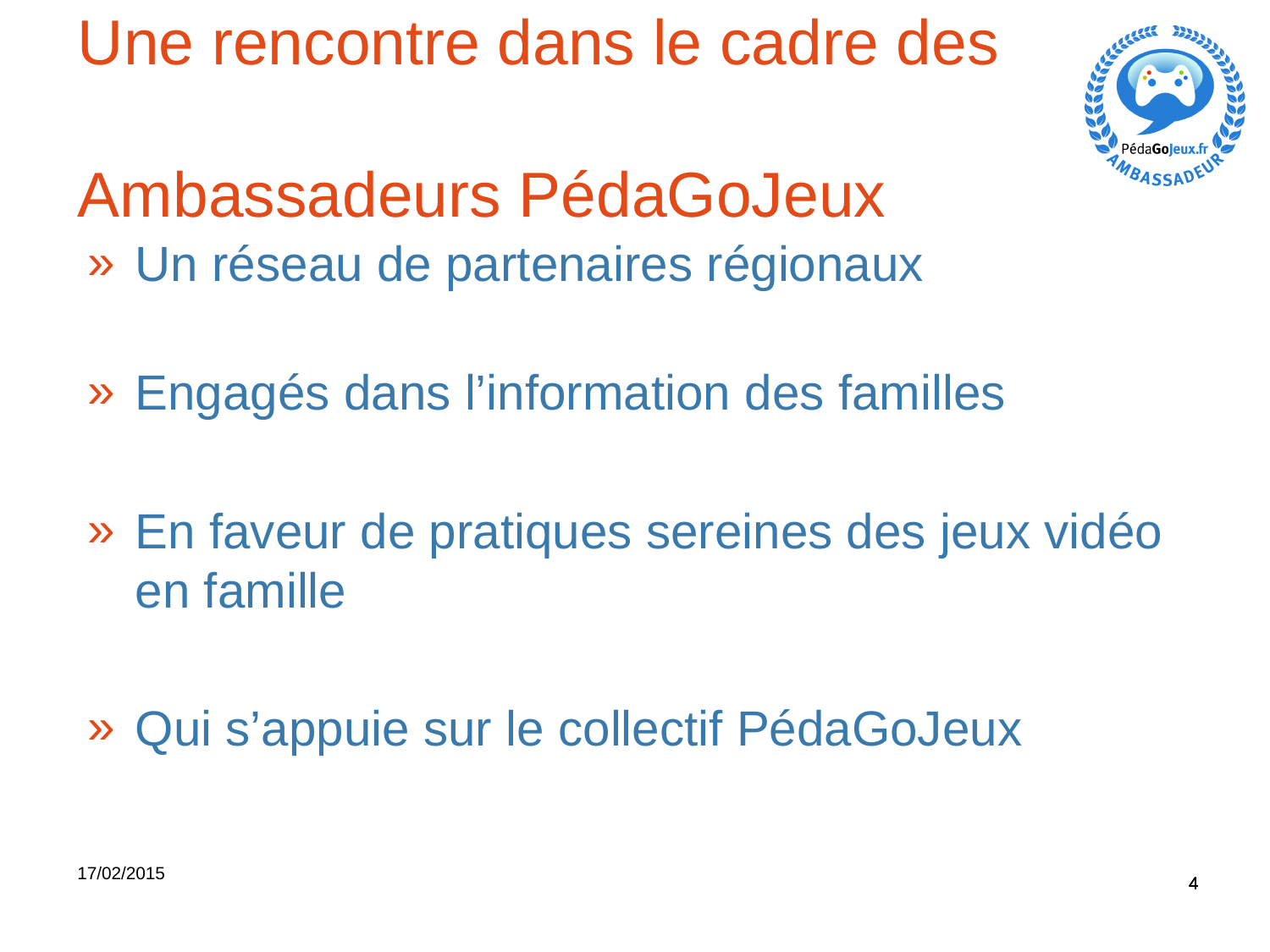

Une rencontre dans le cadre des
Ambassadeurs PédaGoJeux
Un réseau de partenaires régionaux

Engagés dans l’information des familles

En faveur de pratiques sereines des jeux vidéo en famille

Qui s’appuie sur le collectif PédaGoJeux

4
4